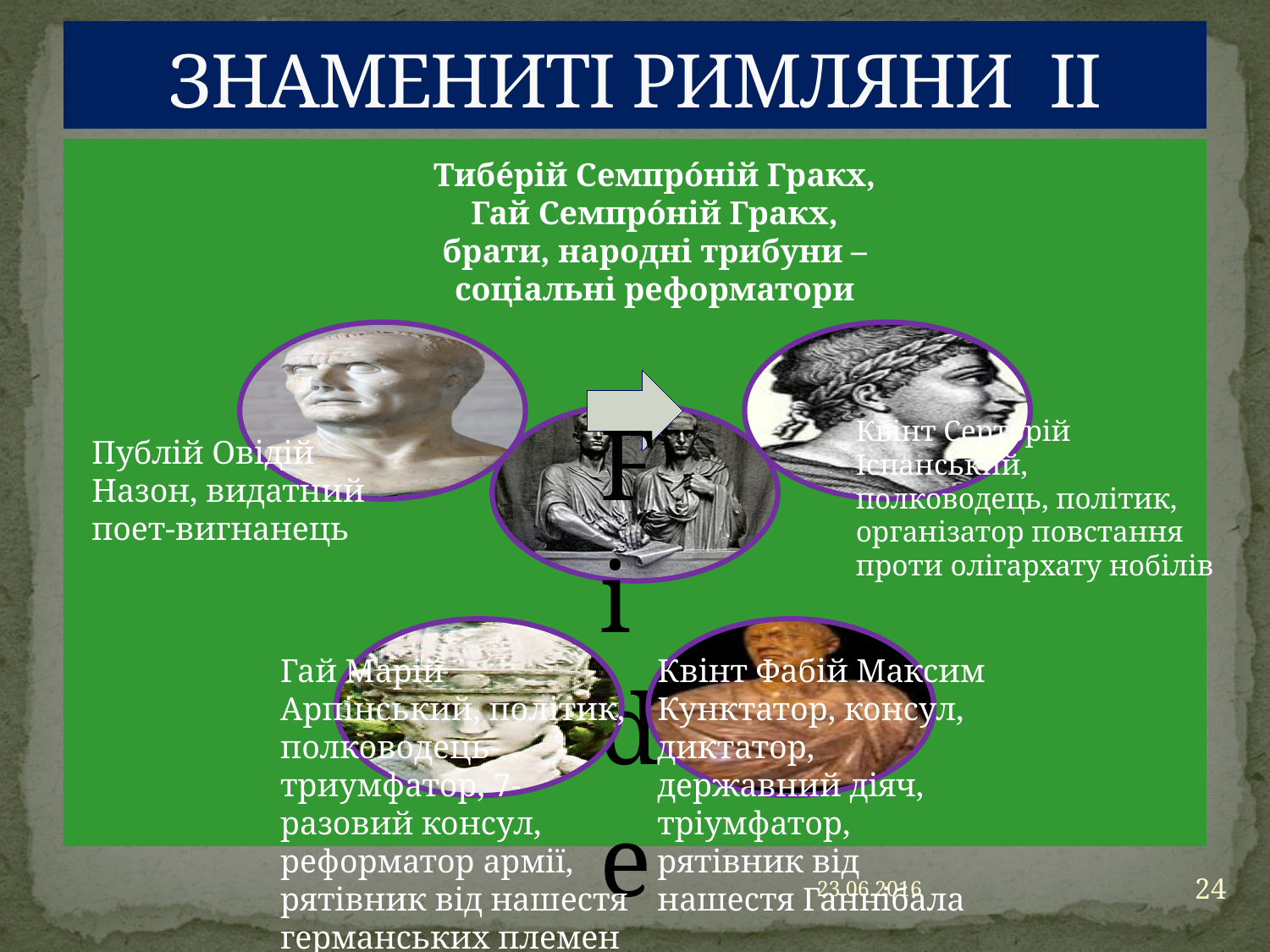

# ЗНАМЕНИТІ РИМЛЯНИ  II

Тибе́рій Семпро́ній Гракх,
Гай Семпро́ній Гракх, брати, народні трибуни – соціальні реформатори
Квінт Серторій Іспанський, полководець, політик, організатор повстання проти олігархату нобілів
Публій Овідій Назон, видатний поет-вигнанець
Гай Марій Арпінський, політик, полководець-триумфатор, 7-разовий консул, реформатор армії, рятівник від нашестя германських племен
Квінт Фабій Максим Кунктатор, консул, диктатор, державний діяч, тріумфатор, рятівник від нашестя Ганнібала
24
23.06.2016